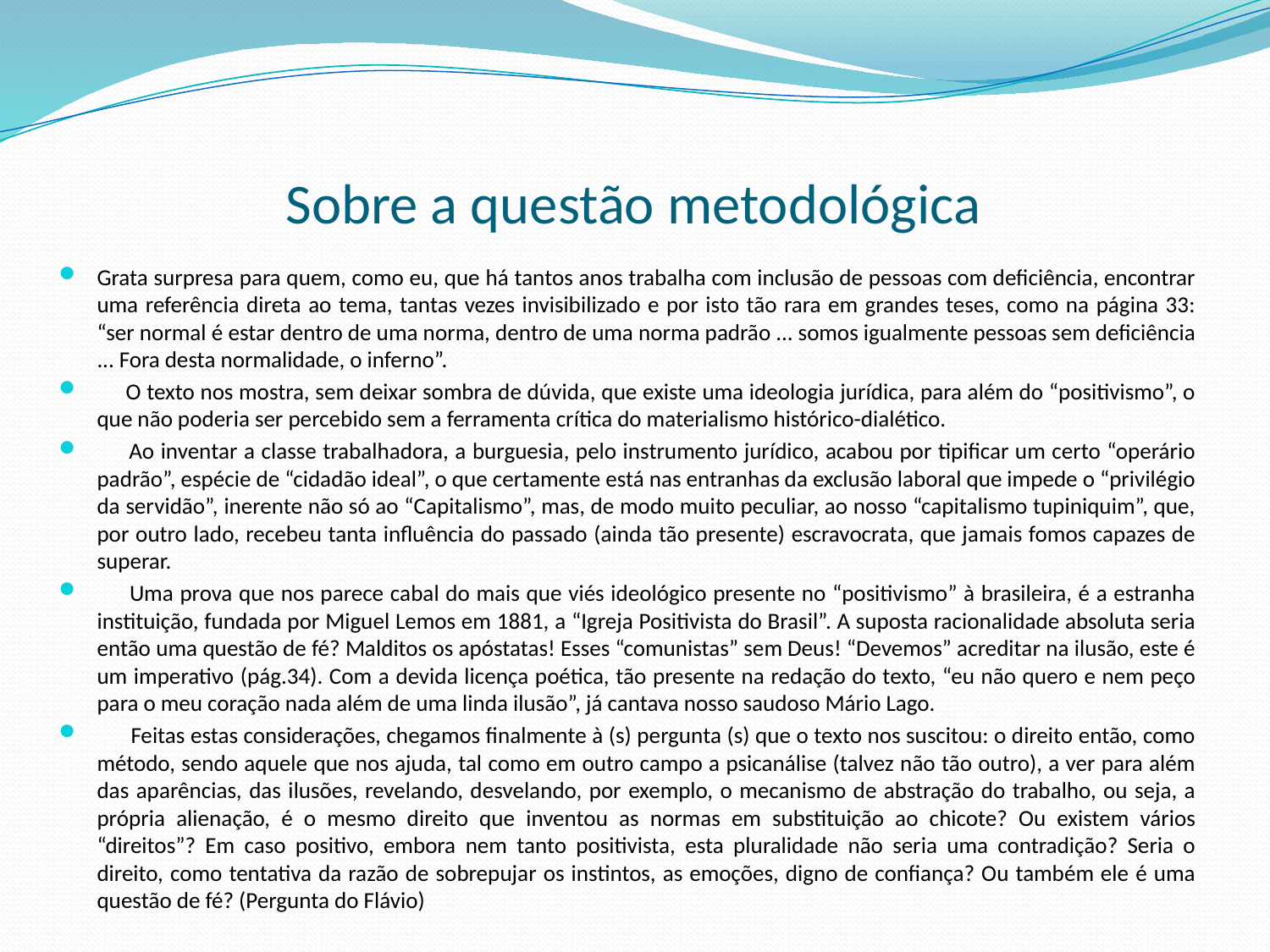

# Sobre a questão metodológica
Grata surpresa para quem, como eu, que há tantos anos trabalha com inclusão de pessoas com deficiência, encontrar uma referência direta ao tema, tantas vezes invisibilizado e por isto tão rara em grandes teses, como na página 33: “ser normal é estar dentro de uma norma, dentro de uma norma padrão ... somos igualmente pessoas sem deficiência ... Fora desta normalidade, o inferno”.
     O texto nos mostra, sem deixar sombra de dúvida, que existe uma ideologia jurídica, para além do “positivismo”, o que não poderia ser percebido sem a ferramenta crítica do materialismo histórico-dialético.
     Ao inventar a classe trabalhadora, a burguesia, pelo instrumento jurídico, acabou por tipificar um certo “operário padrão”, espécie de “cidadão ideal”, o que certamente está nas entranhas da exclusão laboral que impede o “privilégio da servidão”, inerente não só ao “Capitalismo”, mas, de modo muito peculiar, ao nosso “capitalismo tupiniquim”, que, por outro lado, recebeu tanta influência do passado (ainda tão presente) escravocrata, que jamais fomos capazes de superar.
     Uma prova que nos parece cabal do mais que viés ideológico presente no “positivismo” à brasileira, é a estranha instituição, fundada por Miguel Lemos em 1881, a “Igreja Positivista do Brasil”. A suposta racionalidade absoluta seria então uma questão de fé? Malditos os apóstatas! Esses “comunistas” sem Deus! “Devemos” acreditar na ilusão, este é um imperativo (pág.34). Com a devida licença poética, tão presente na redação do texto, “eu não quero e nem peço para o meu coração nada além de uma linda ilusão”, já cantava nosso saudoso Mário Lago.
      Feitas estas considerações, chegamos finalmente à (s) pergunta (s) que o texto nos suscitou: o direito então, como método, sendo aquele que nos ajuda, tal como em outro campo a psicanálise (talvez não tão outro), a ver para além das aparências, das ilusões, revelando, desvelando, por exemplo, o mecanismo de abstração do trabalho, ou seja, a própria alienação, é o mesmo direito que inventou as normas em substituição ao chicote? Ou existem vários “direitos”? Em caso positivo, embora nem tanto positivista, esta pluralidade não seria uma contradição? Seria o direito, como tentativa da razão de sobrepujar os instintos, as emoções, digno de confiança? Ou também ele é uma questão de fé? (Pergunta do Flávio)